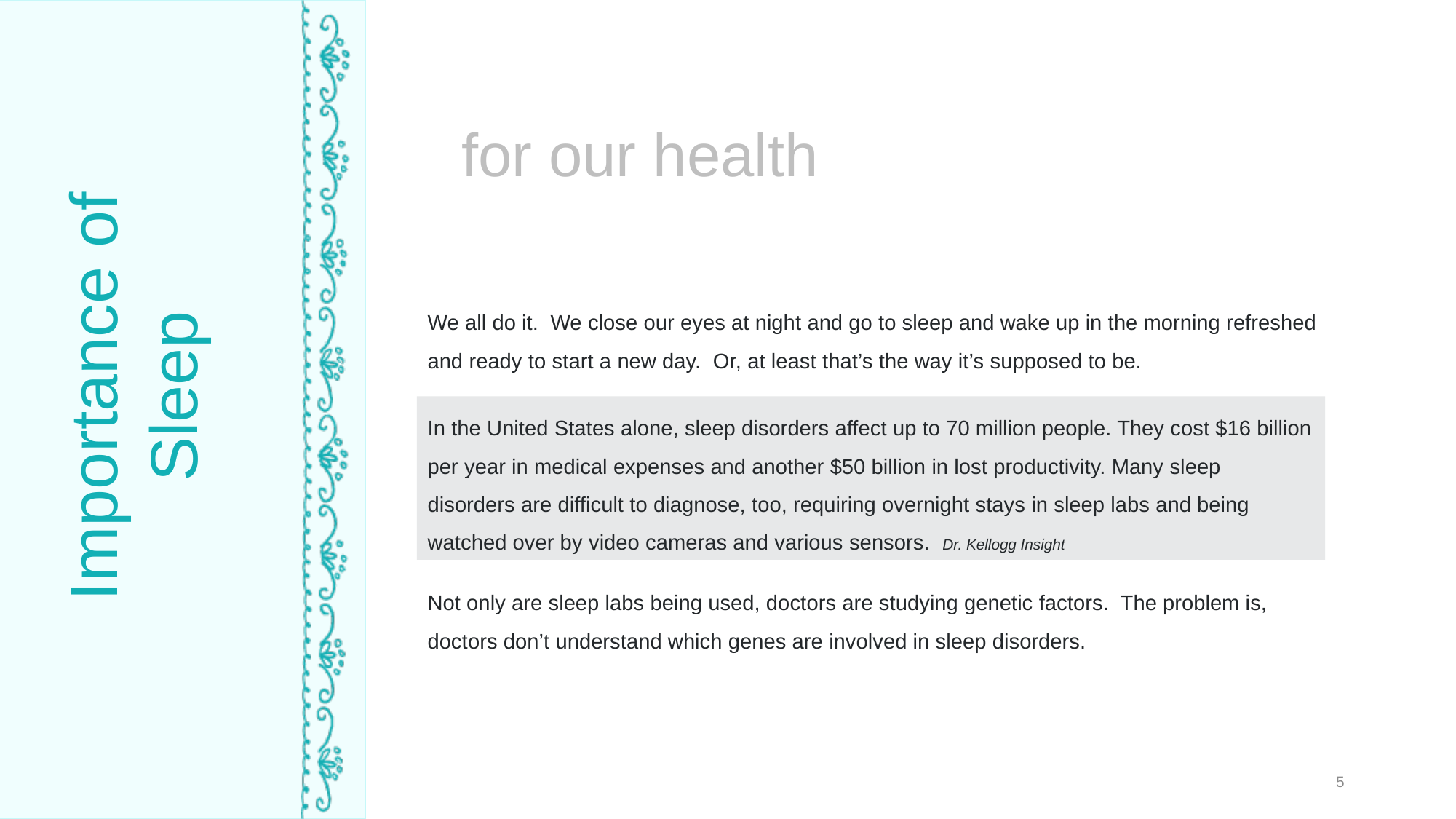

for our health
We all do it.  We close our eyes at night and go to sleep and wake up in the morning refreshed and ready to start a new day.  Or, at least that’s the way it’s supposed to be.

Importance of Sleep
TIME ASLEEP
In the United States alone, sleep disorders affect up to 70 million people. They cost $16 billion per year in medical expenses and another $50 billion in lost productivity. Many sleep disorders are difficult to diagnose, too, requiring overnight stays in sleep labs and being watched over by video cameras and various sensors.  Dr. Kellogg Insight
Not only are sleep labs being used, doctors are studying genetic factors.  The problem is, doctors don’t understand which genes are involved in sleep disorders.
5